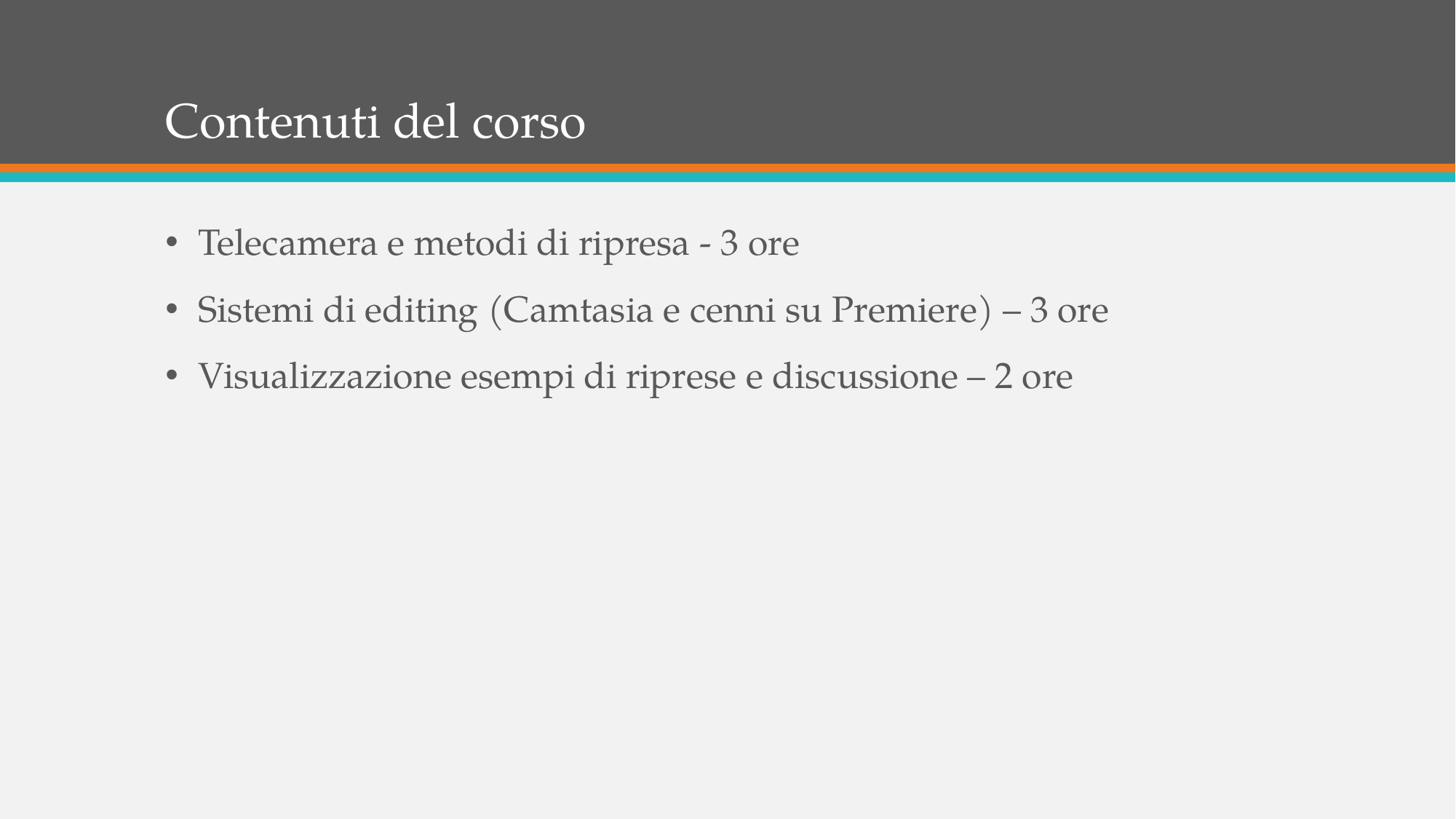

# Contenuti del corso
Telecamera e metodi di ripresa - 3 ore
Sistemi di editing (Camtasia e cenni su Premiere) – 3 ore
Visualizzazione esempi di riprese e discussione – 2 ore